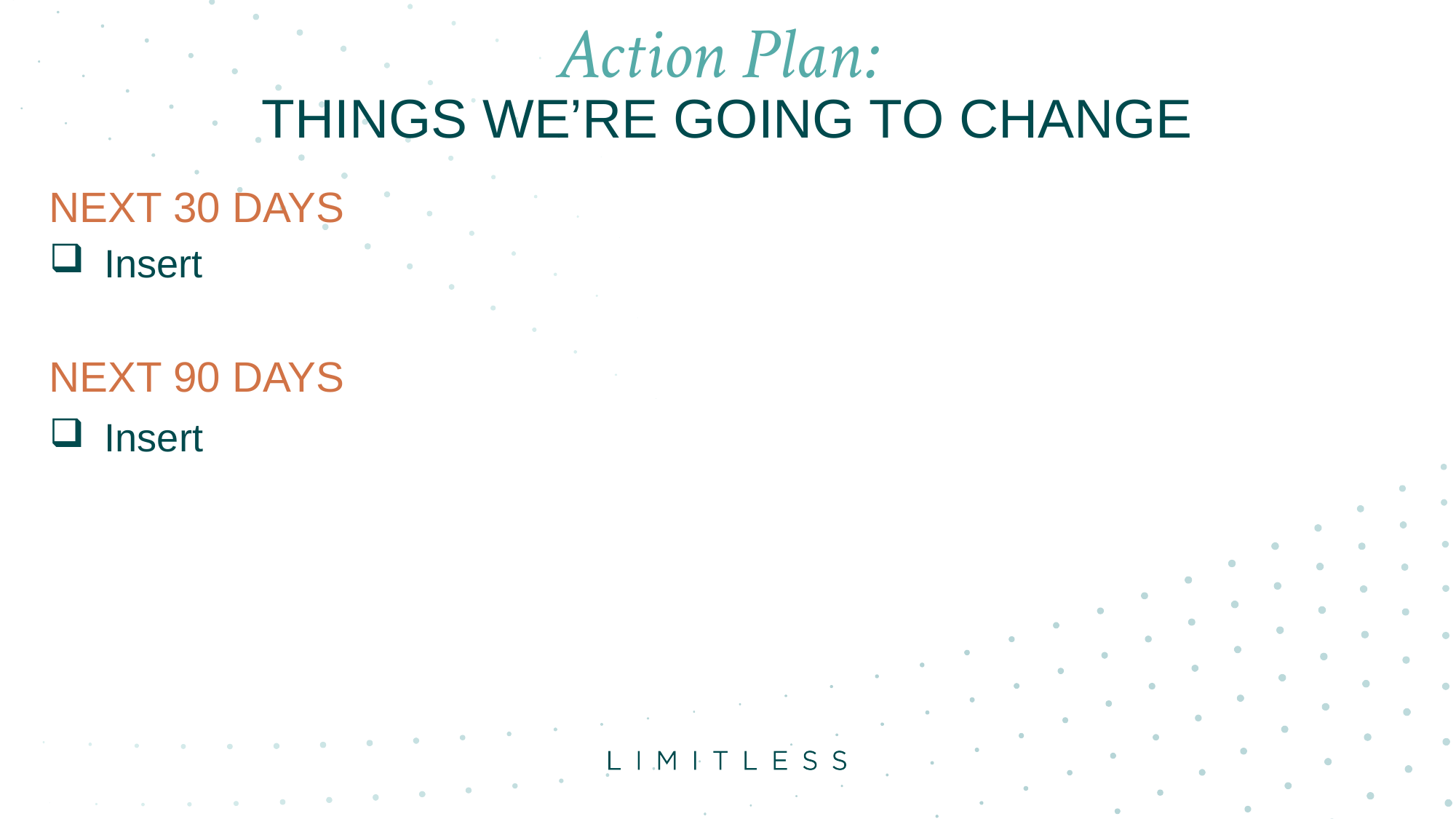

Action Plan:
Things we’re going to change
NEXT 30 DAYS
Insert

NEXT 90 DAYS
Insert